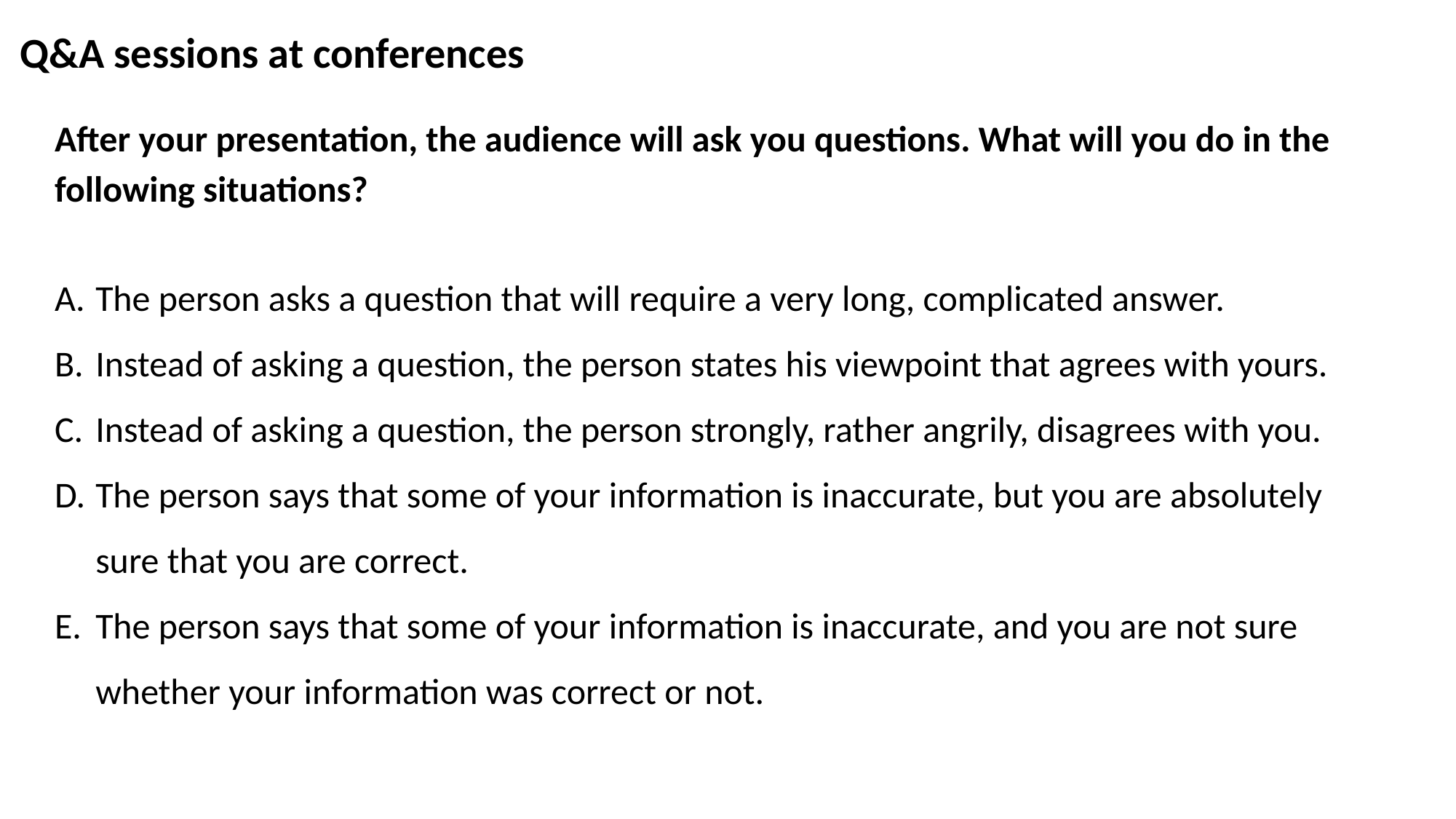

# Q&A sessions at conferences
After your presentation, the audience will ask you questions. What will you do in the following situations?

The person asks a question that will require a very long, complicated answer.
Instead of asking a question, the person states his viewpoint that agrees with yours.
Instead of asking a question, the person strongly, rather angrily, disagrees with you.
The person says that some of your information is inaccurate, but you are absolutely sure that you are correct.
The person says that some of your information is inaccurate, and you are not sure whether your information was correct or not.